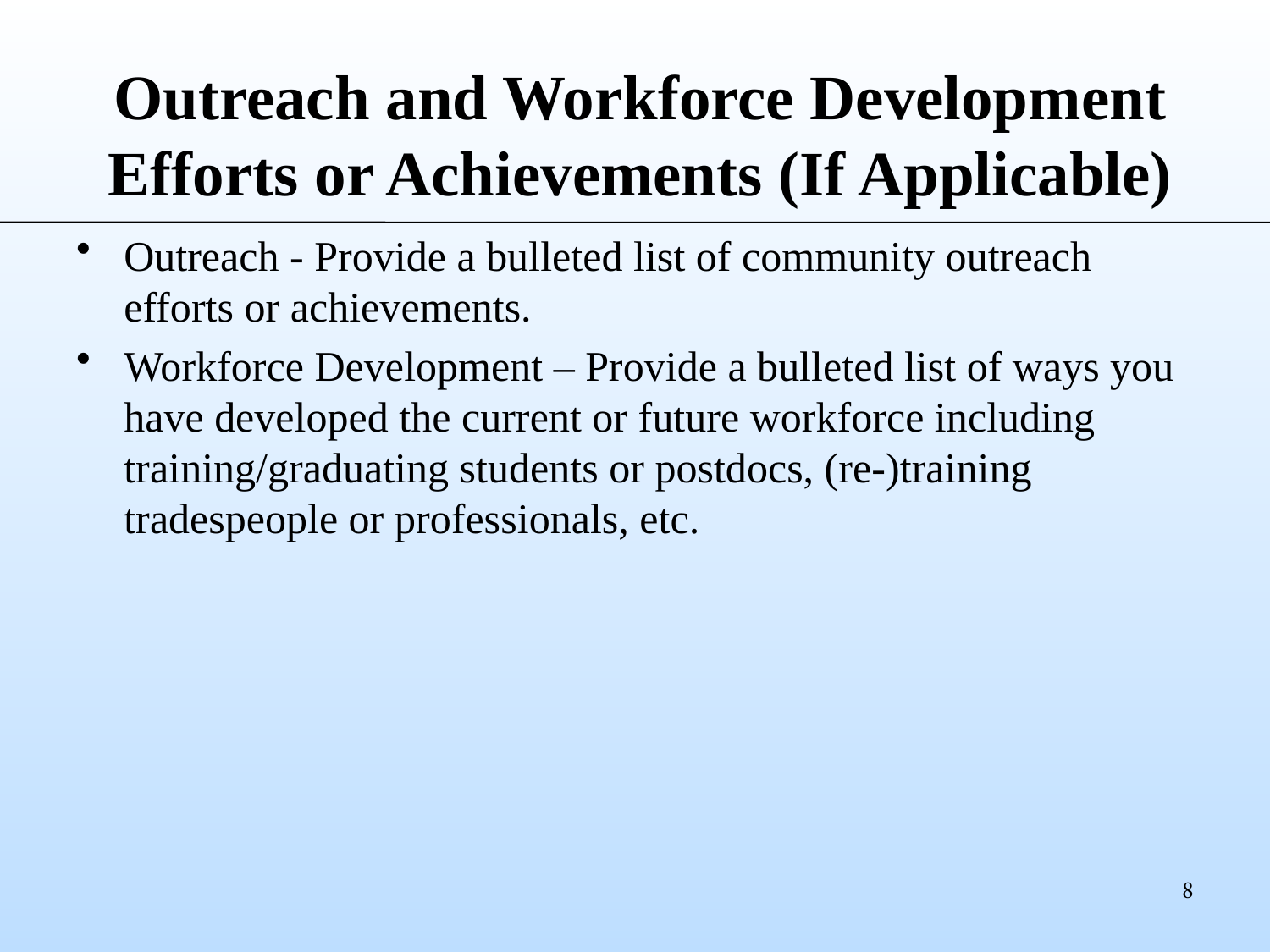

# Outreach and Workforce Development Efforts or Achievements (If Applicable)

Outreach - Provide a bulleted list of community outreach efforts or achievements.
Workforce Development – Provide a bulleted list of ways you have developed the current or future workforce including training/graduating students or postdocs, (re-)training tradespeople or professionals, etc.
8